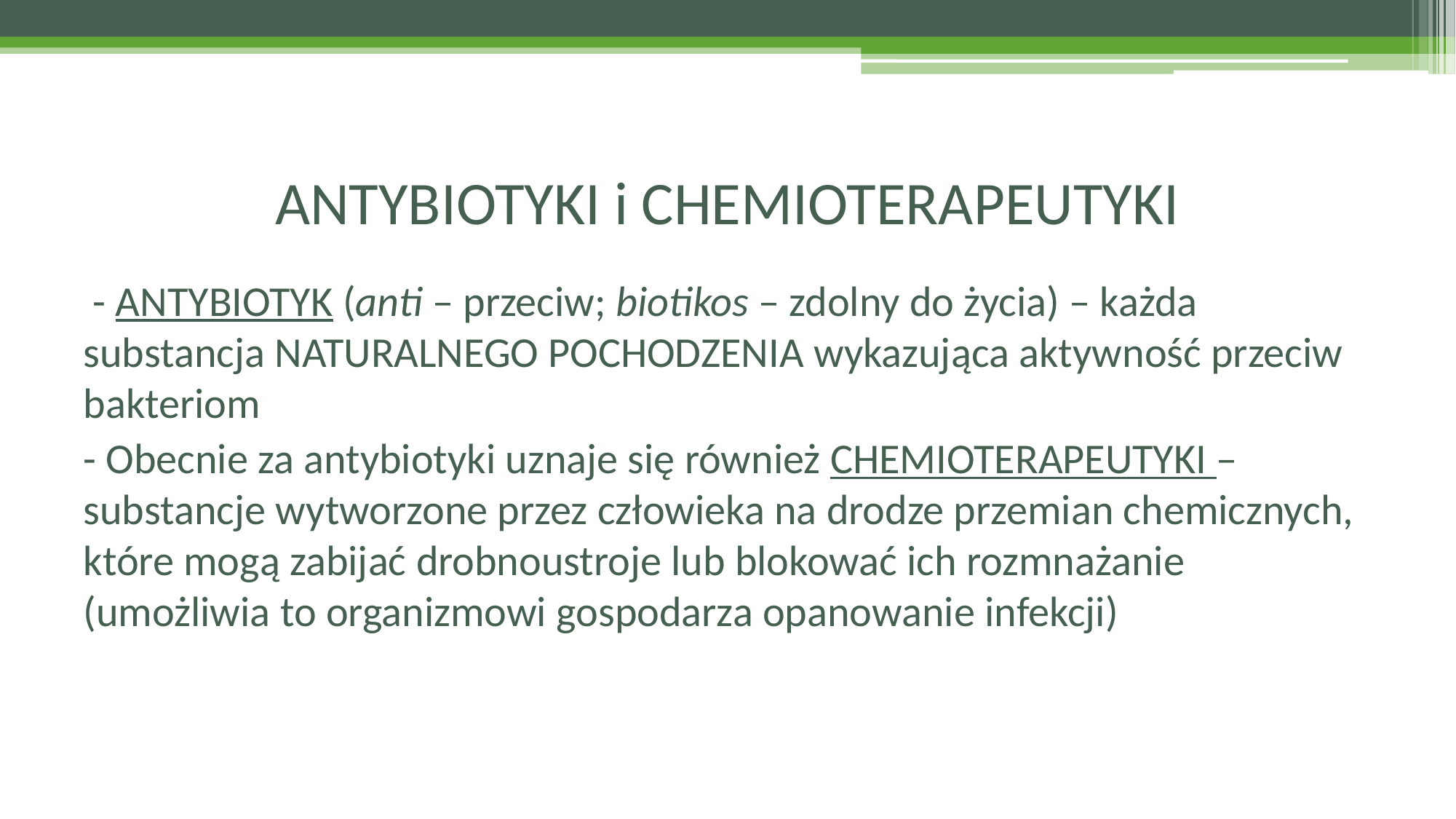

# ANTYBIOTYKI i CHEMIOTERAPEUTYKI
 - ANTYBIOTYK (anti – przeciw; biotikos – zdolny do życia) – każda substancja NATURALNEGO POCHODZENIA wykazująca aktywność przeciw bakteriom
- Obecnie za antybiotyki uznaje się również CHEMIOTERAPEUTYKI – substancje wytworzone przez człowieka na drodze przemian chemicznych, które mogą zabijać drobnoustroje lub blokować ich rozmnażanie (umożliwia to organizmowi gospodarza opanowanie infekcji)